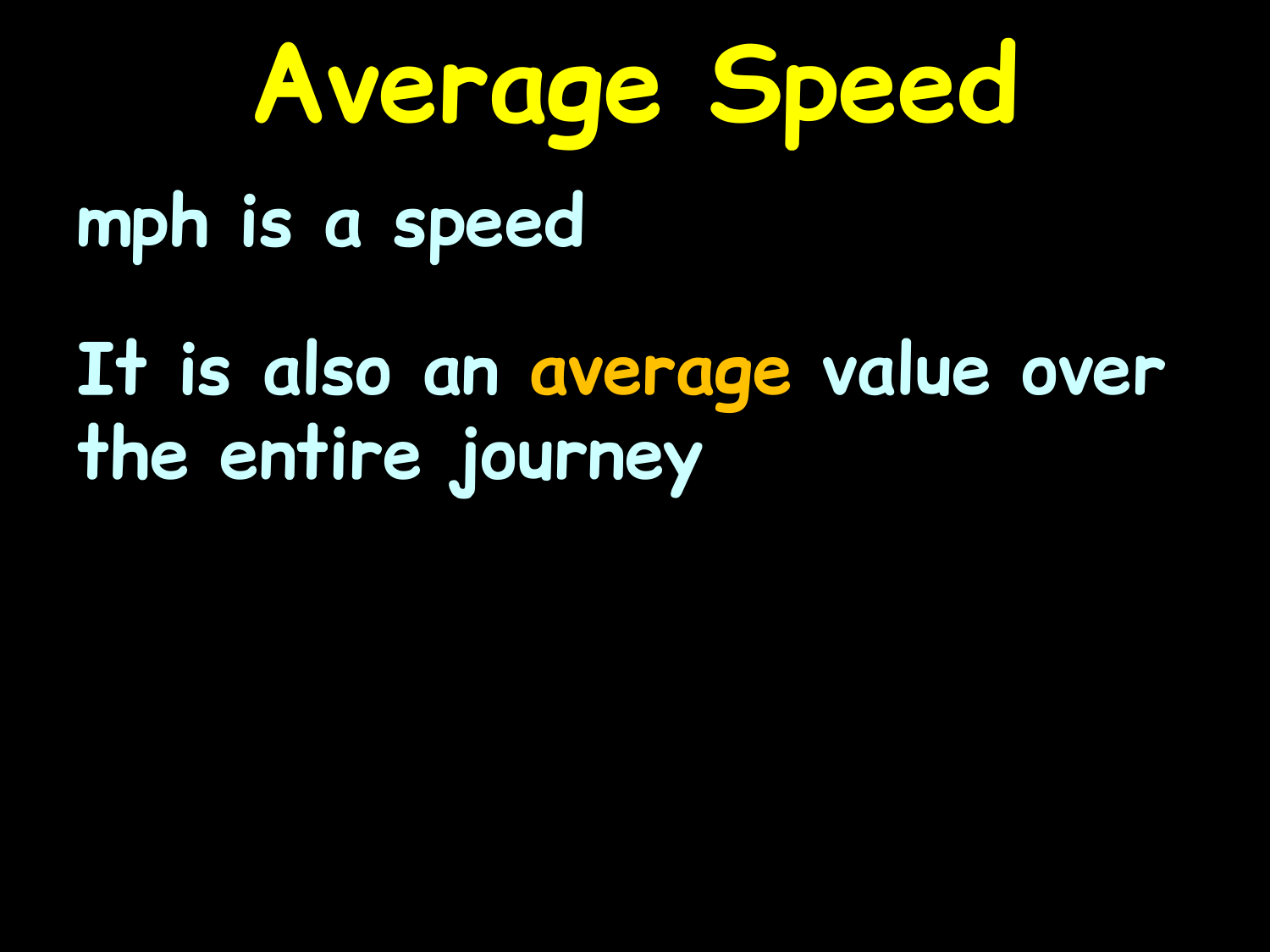

# Average Speed
mph is a speed

It is also an average value over the entire journey